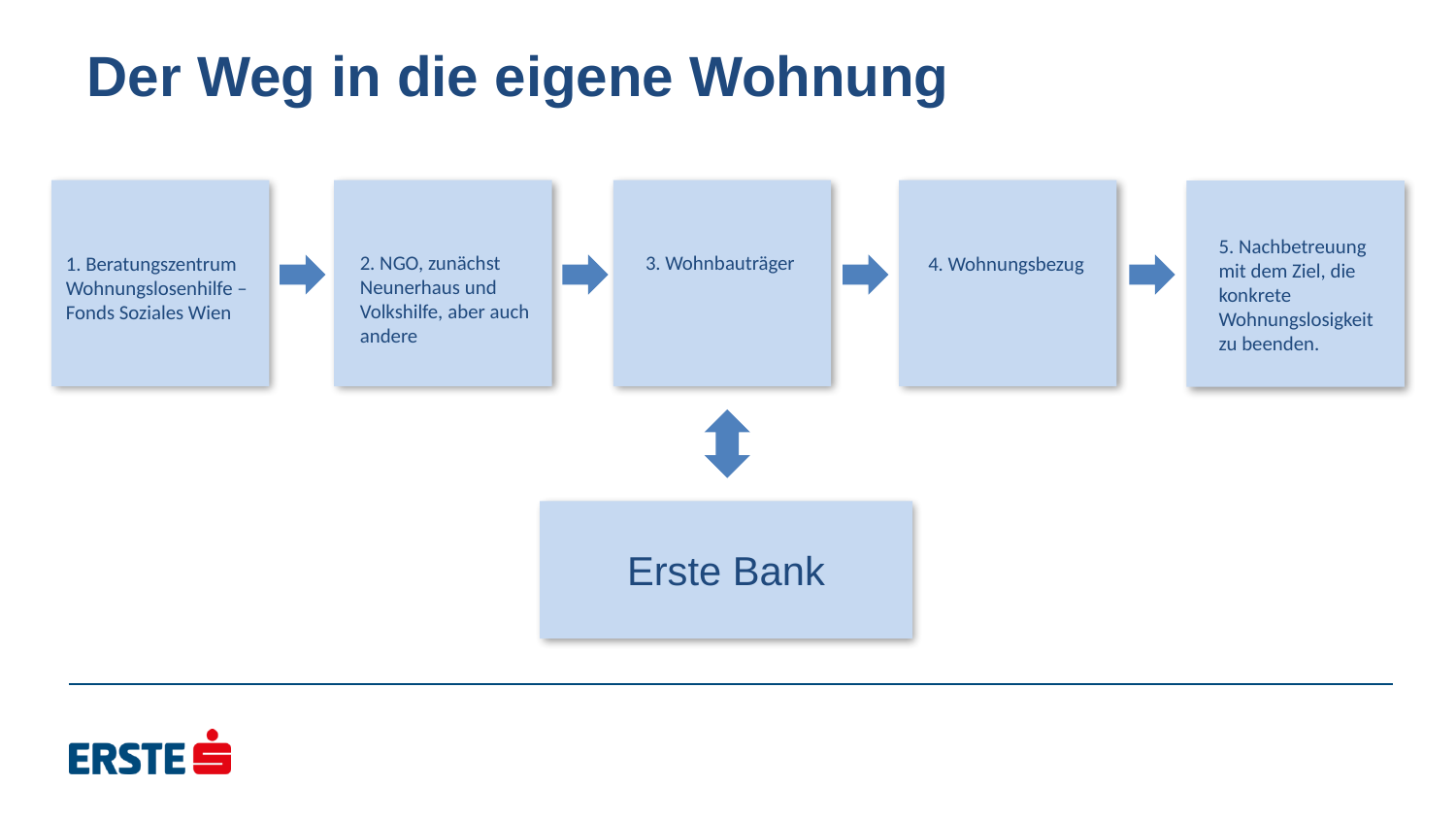

Der Weg in die eigene Wohnung

5. Nachbetreuung mit dem Ziel, die konkrete Wohnungslosigkeit zu beenden.
2. NGO, zunächst  Neunerhaus und Volkshilfe, aber auch andere
3. Wohnbauträger
1. Beratungszentrum Wohnungslosenhilfe – Fonds Soziales Wien
4. Wohnungsbezug

Erste Bank